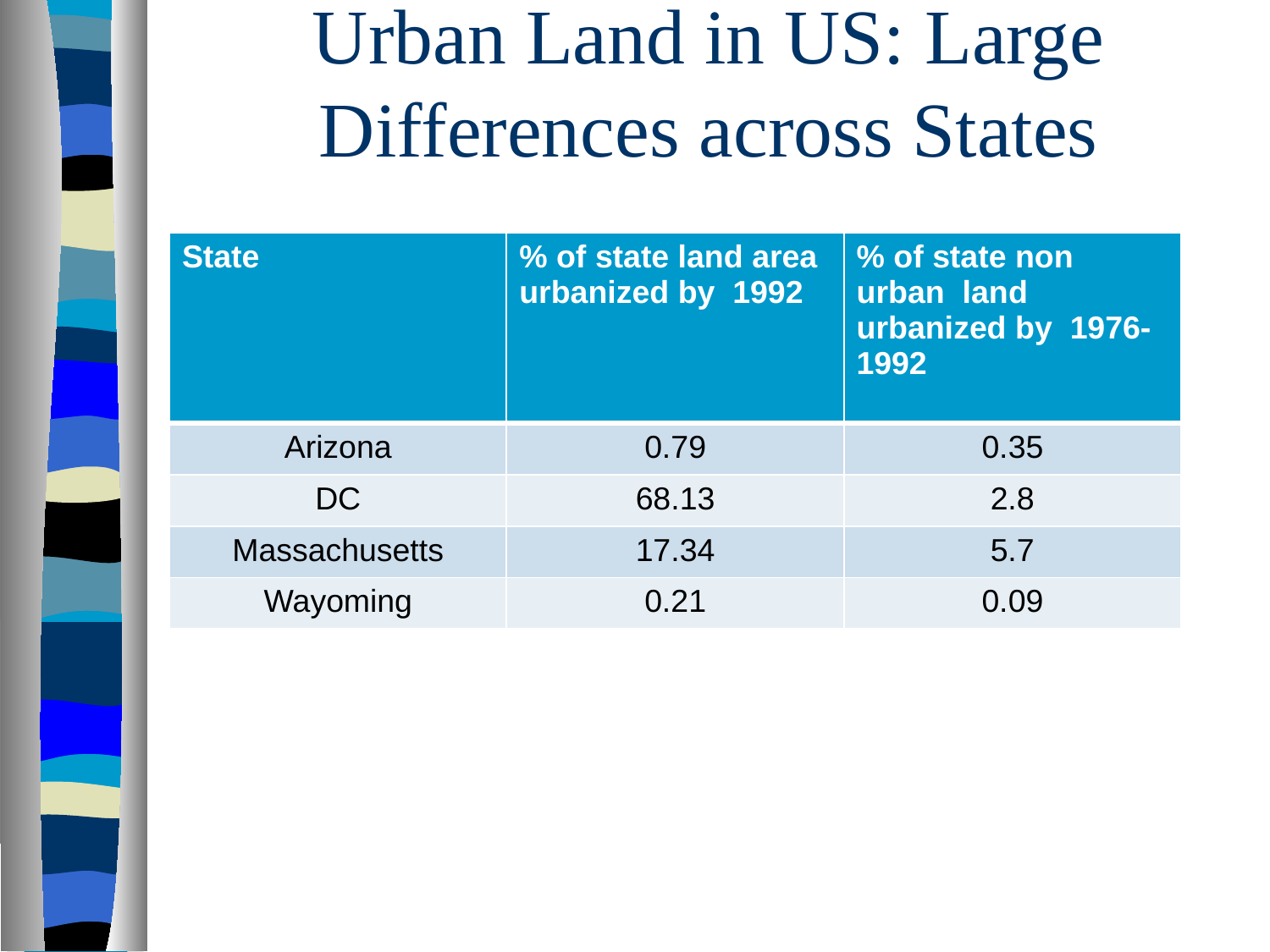

# Urban Land in US: Large Differences across States
| State | % of state land area urbanized by 1992 | % of state non urban land urbanized by 1976- 1992 |
| --- | --- | --- |
| Arizona | 0.79 | 0.35 |
| DC | 68.13 | 2.8 |
| Massachusetts | 17.34 | 5.7 |
| Wayoming | 0.21 | 0.09 |